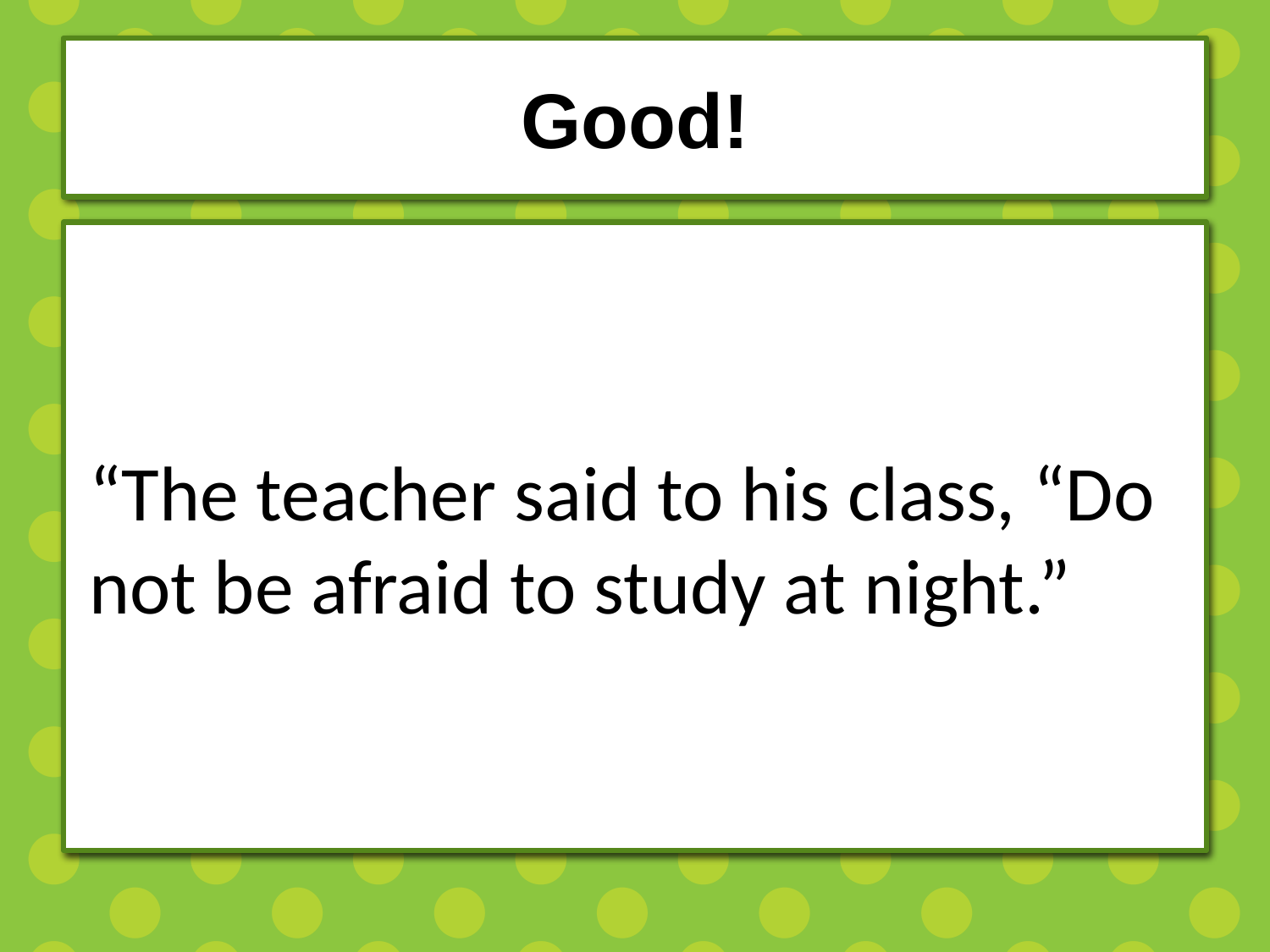

# Good!
“The teacher said to his class, “Do not be afraid to study at night.”